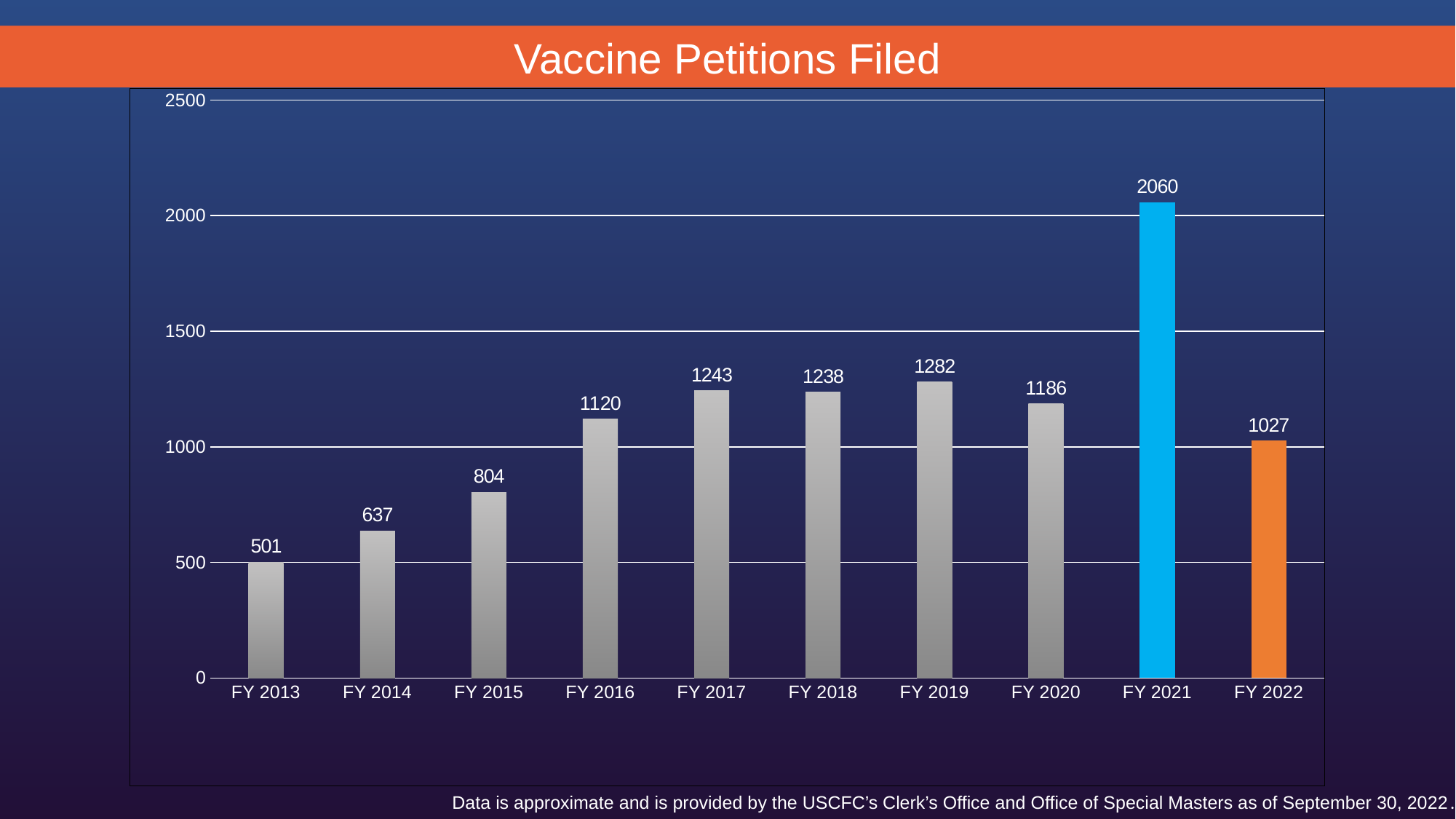

Vaccine Petitions Filed

### Chart

| Category | Cases Filed |
|---|---|
| FY 2013 | 501.0 |
| FY 2014 | 637.0 |
| FY 2015 | 804.0 |
| FY 2016 | 1120.0 |
| FY 2017 | 1243.0 |
| FY 2018 | 1238.0 |
| FY 2019 | 1282.0 |
| FY 2020 | 1186.0 |
| FY 2021 | 2058.0 |
| FY 2022 | 1027.0 |
Data is approximate and is provided by the USCFC’s Clerk’s Office and Office of Special Masters as of September 30, 2022.